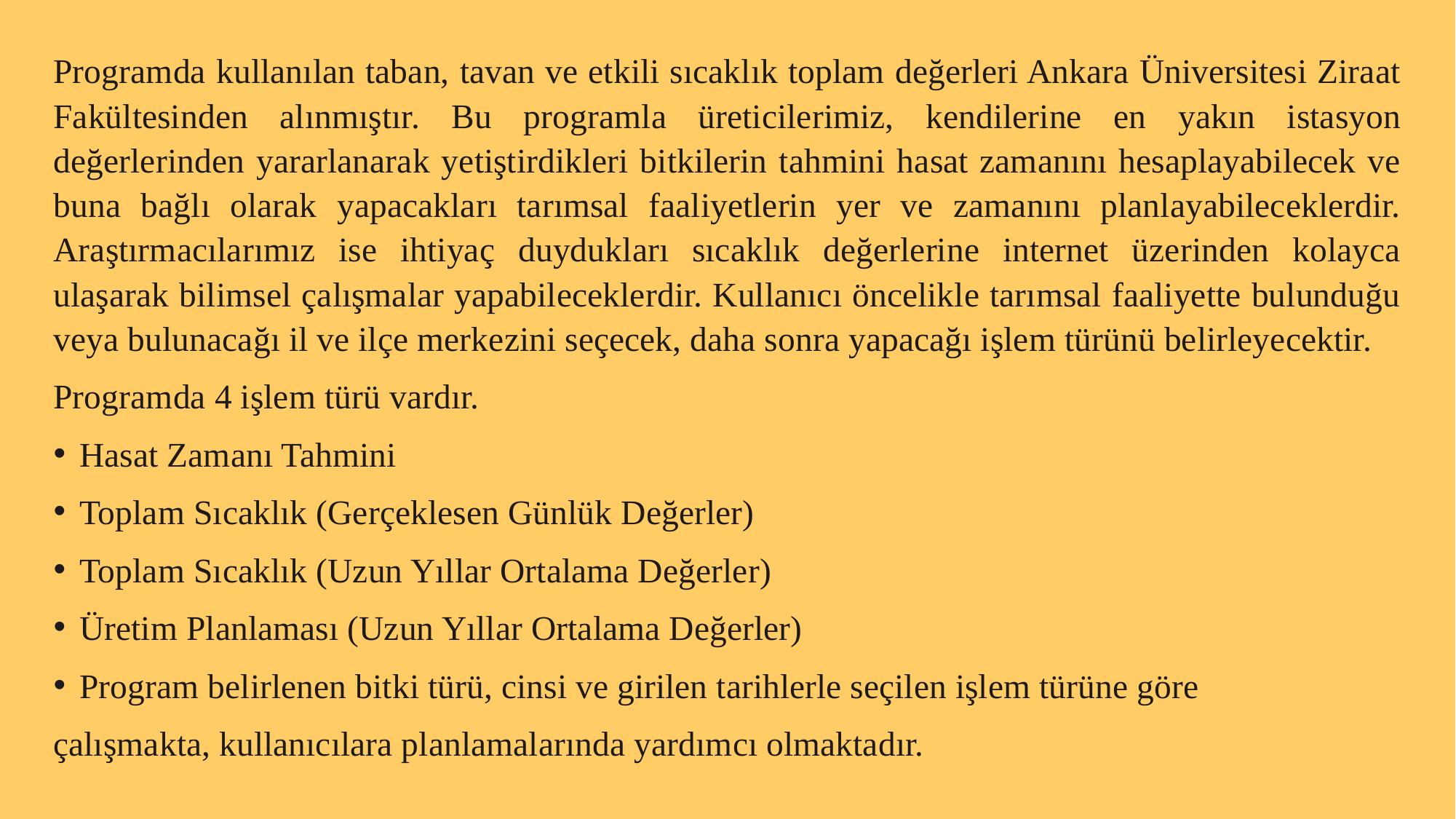

Programda kullanılan taban, tavan ve etkili sıcaklık toplam değerleri Ankara Üniversitesi Ziraat Fakültesinden alınmıştır. Bu programla üreticilerimiz, kendilerine en yakın istasyon değerlerinden yararlanarak yetiştirdikleri bitkilerin tahmini hasat zamanını hesaplayabilecek ve buna bağlı olarak yapacakları tarımsal faaliyetlerin yer ve zamanını planlayabileceklerdir. Araştırmacılarımız ise ihtiyaç duydukları sıcaklık değerlerine internet üzerinden kolayca ulaşarak bilimsel çalışmalar yapabileceklerdir. Kullanıcı öncelikle tarımsal faaliyette bulunduğu veya bulunacağı il ve ilçe merkezini seçecek, daha sonra yapacağı işlem türünü belirleyecektir.
Programda 4 işlem türü vardır.
Hasat Zamanı Tahmini
Toplam Sıcaklık (Gerçeklesen Günlük Değerler)
Toplam Sıcaklık (Uzun Yıllar Ortalama Değerler)
Üretim Planlaması (Uzun Yıllar Ortalama Değerler)
Program belirlenen bitki türü, cinsi ve girilen tarihlerle seçilen işlem türüne göre
çalışmakta, kullanıcılara planlamalarında yardımcı olmaktadır.